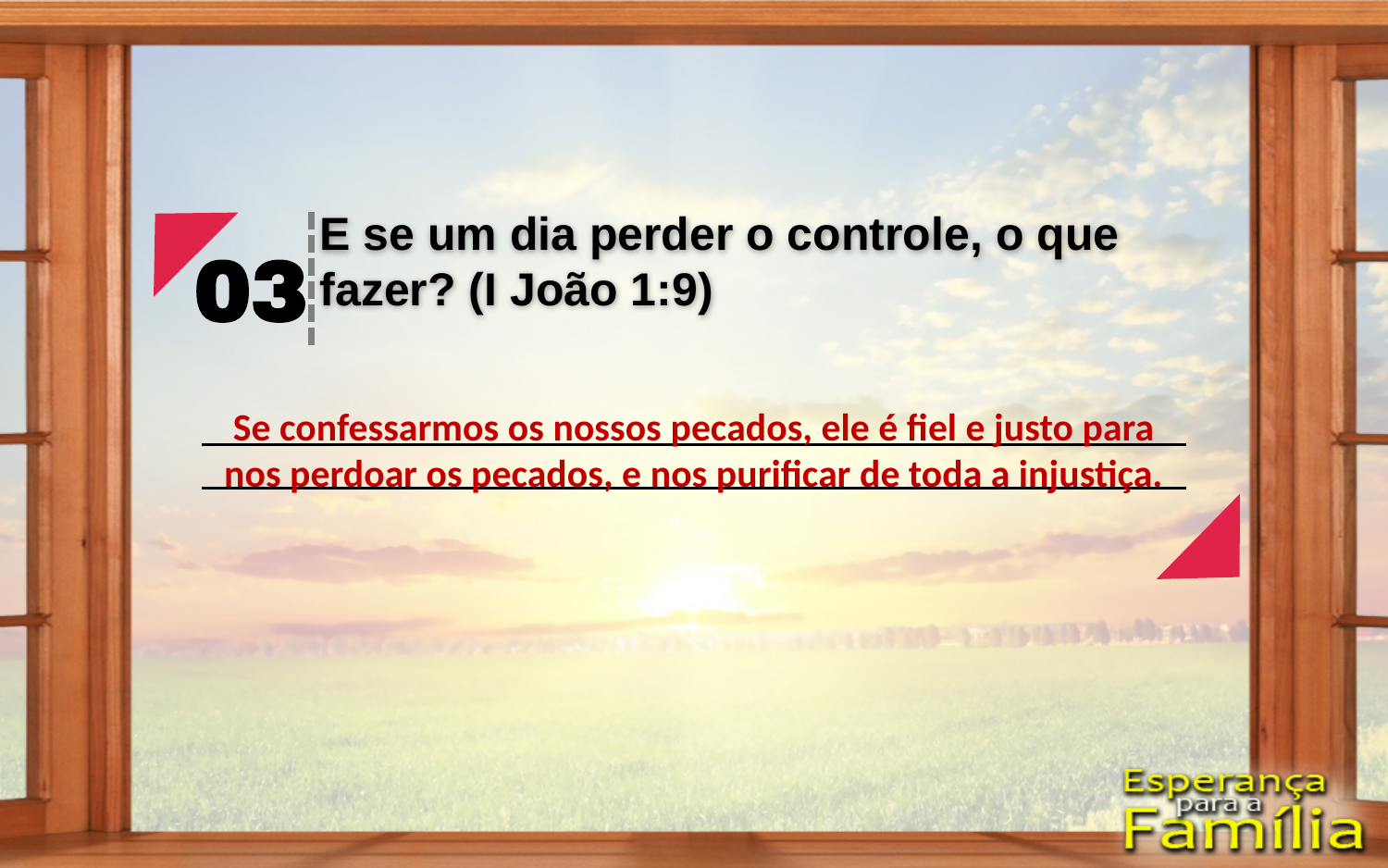

E se um dia perder o controle, o que fazer? (I João 1:9)

03
Se confessarmos os nossos pecados, ele é fiel e justo para nos perdoar os pecados, e nos purificar de toda a injustiça.